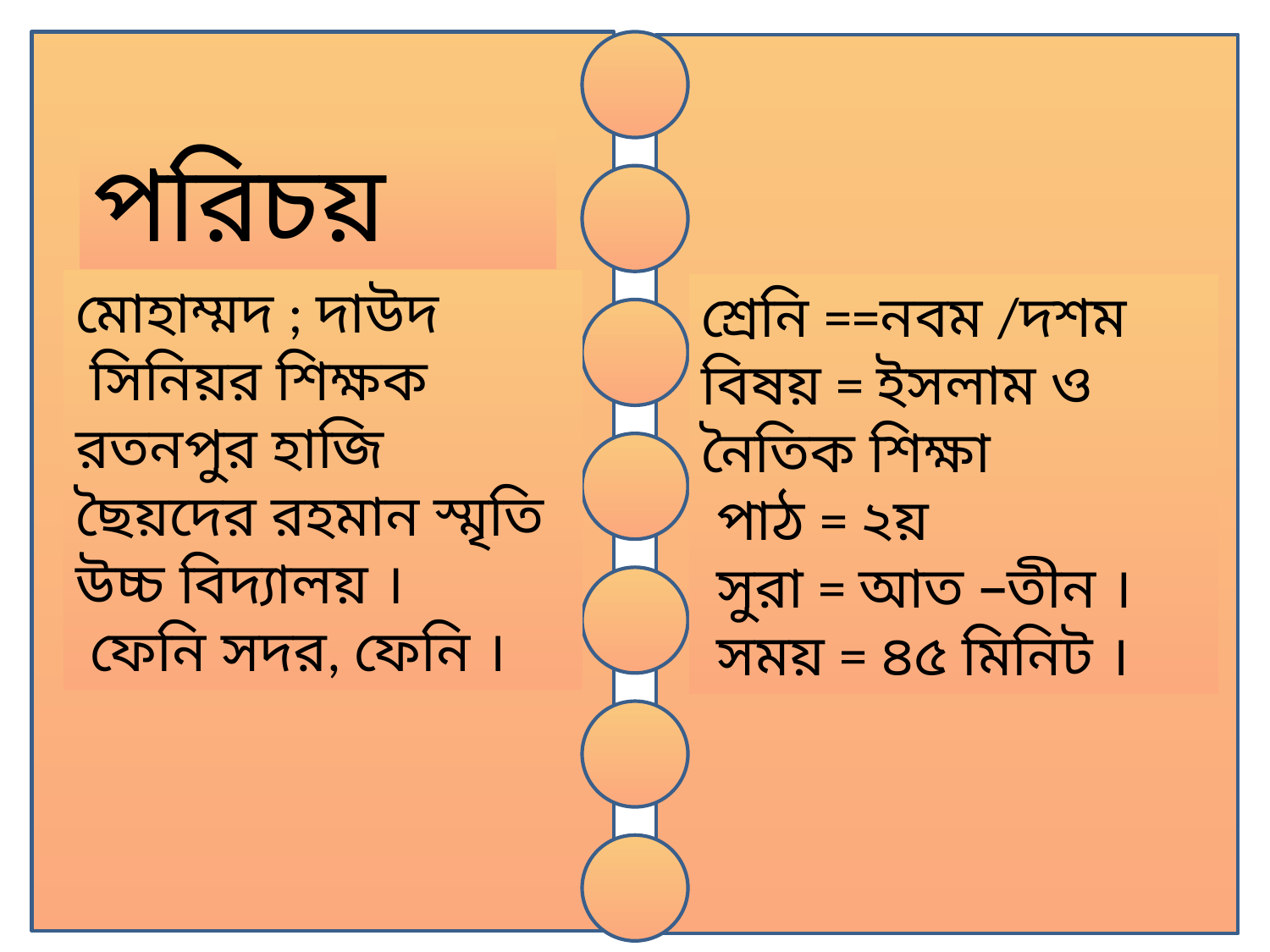

পরিচয়

মোহাম্মদ ; দাউদ
 সিনিয়র শিক্ষক
রতনপুর হাজি ছৈয়দের রহমান স্মৃতি উচ্চ বিদ্যালয় ।
 ফেনি সদর, ফেনি ।
শ্রেনি ==নবম /দশম
বিষয় = ইসলাম ও নৈতিক শিক্ষা
 পাঠ = ২য়
 সুরা = আত –তীন ।
 সময় = ৪৫ মিনিট ।